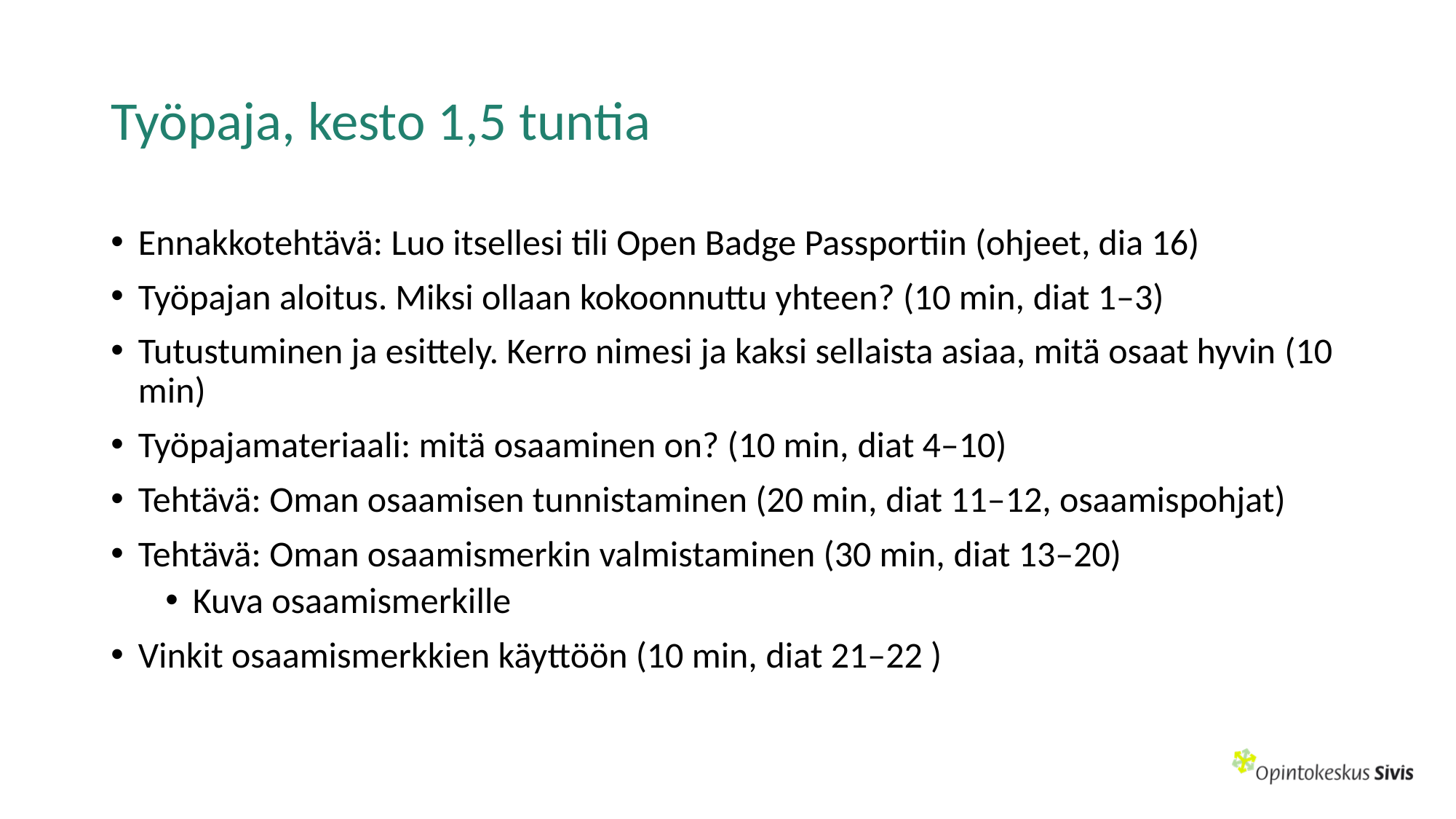

# Työpaja, kesto 1,5 tuntia
Ennakkotehtävä: Luo itsellesi tili Open Badge Passportiin (ohjeet, dia 16)
Työpajan aloitus. Miksi ollaan kokoonnuttu yhteen? (10 min, diat 1–3)
Tutustuminen ja esittely. Kerro nimesi ja kaksi sellaista asiaa, mitä osaat hyvin (10 min)
Työpajamateriaali: mitä osaaminen on? (10 min, diat 4–10)
Tehtävä: Oman osaamisen tunnistaminen (20 min, diat 11–12, osaamispohjat)
Tehtävä: Oman osaamismerkin valmistaminen (30 min, diat 13–20)
Kuva osaamismerkille
Vinkit osaamismerkkien käyttöön (10 min, diat 21–22 )